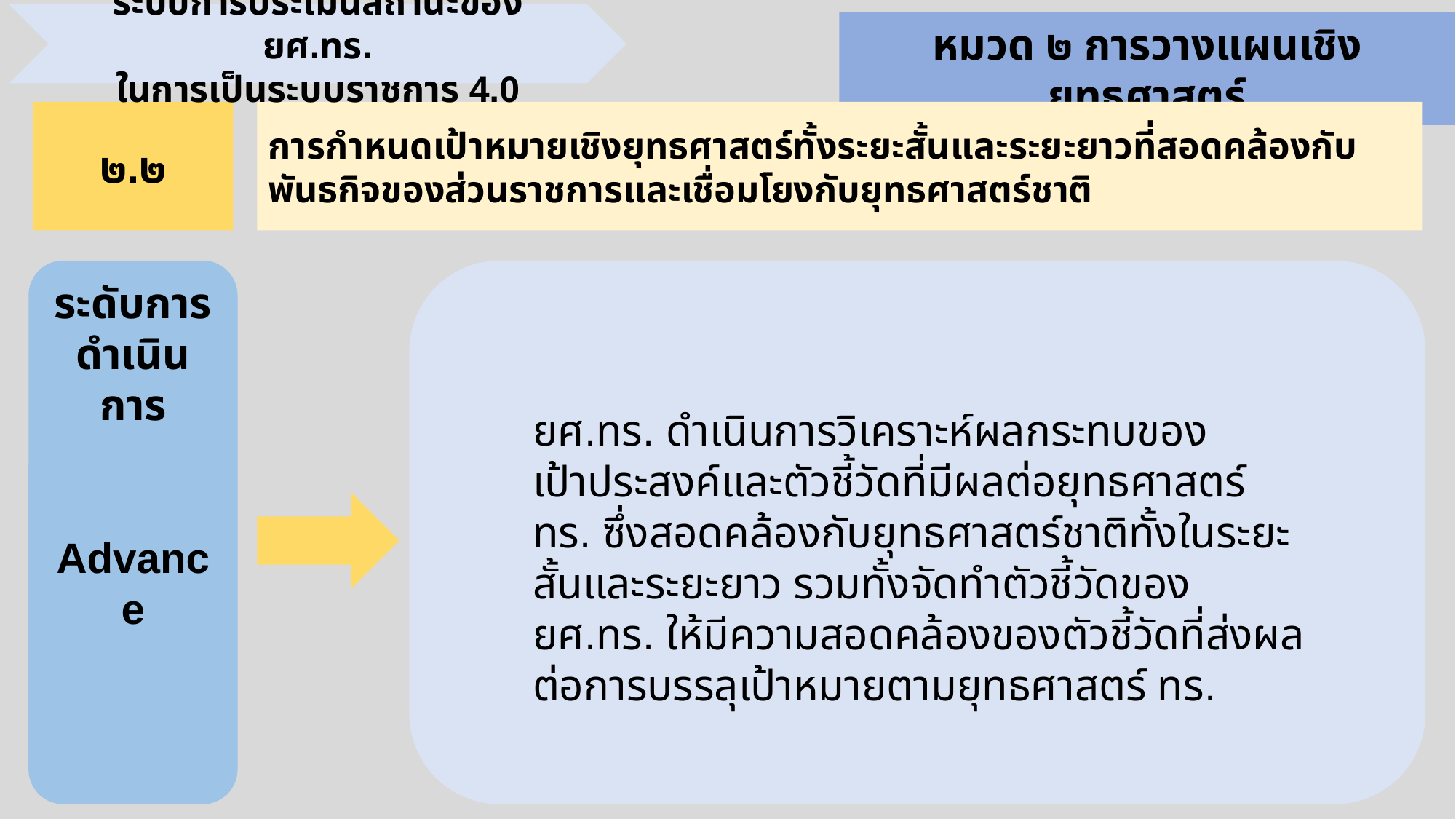

ระบบการประเมินสถานะของ ยศ.ทร.
ในการเป็นระบบราชการ 4.0
หมวด ๒ การวางแผนเชิงยุทธศาสตร์
การกำหนดเป้าหมายเชิงยุทธศาสตร์ทั้งระยะสั้นและระยะยาวที่สอดคล้องกับพันธกิจของส่วนราชการและเชื่อมโยงกับยุทธศาสตร์ชาติ
๒.๒

ระดับการดำเนินการ

Advance

ยศ.ทร. ดำเนินการวิเคราะห์ผลกระทบของเป้าประสงค์และตัวชี้วัดที่มีผลต่อยุทธศาสตร์ ทร. ซึ่งสอดคล้องกับยุทธศาสตร์ชาติทั้งในระยะสั้นและระยะยาว รวมทั้งจัดทำตัวชี้วัดของ ยศ.ทร. ให้มีความสอดคล้องของตัวชี้วัดที่ส่งผลต่อการบรรลุเป้าหมายตามยุทธศาสตร์ ทร.